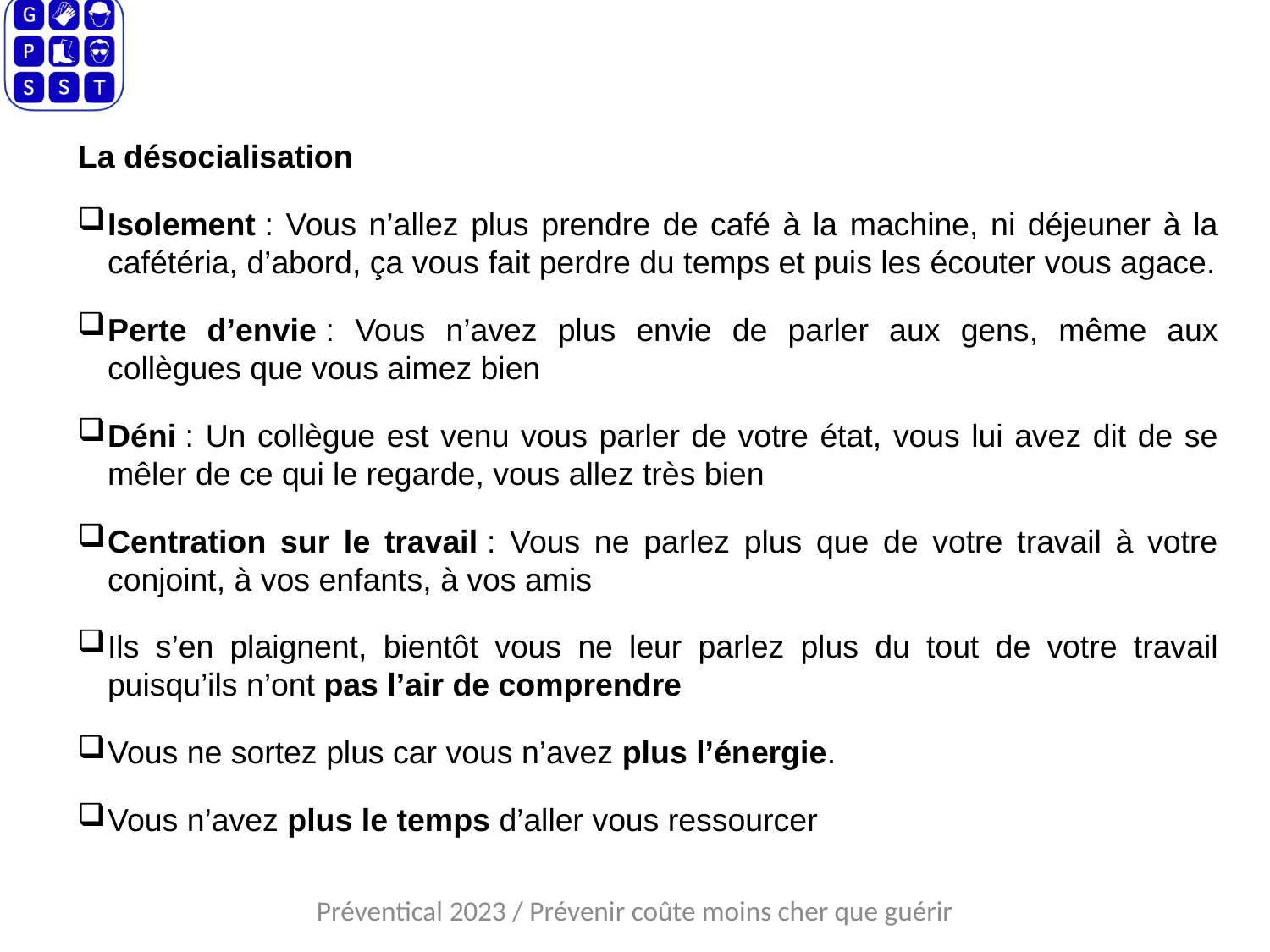

La désocialisation

Isolement : Vous n’allez plus prendre de café à la machine, ni déjeuner à la cafétéria, d’abord, ça vous fait perdre du temps et puis les écouter vous agace.

Perte d’envie : Vous n’avez plus envie de parler aux gens, même aux collègues que vous aimez bien

Déni : Un collègue est venu vous parler de votre état, vous lui avez dit de se mêler de ce qui le regarde, vous allez très bien

Centration sur le travail : Vous ne parlez plus que de votre travail à votre conjoint, à vos enfants, à vos amis

Ils s’en plaignent, bientôt vous ne leur parlez plus du tout de votre travail puisqu’ils n’ont pas l’air de comprendre

Vous ne sortez plus car vous n’avez plus l’énergie.

Vous n’avez plus le temps d’aller vous ressourcer
Préventical 2023 / Prévenir coûte moins cher que guérir